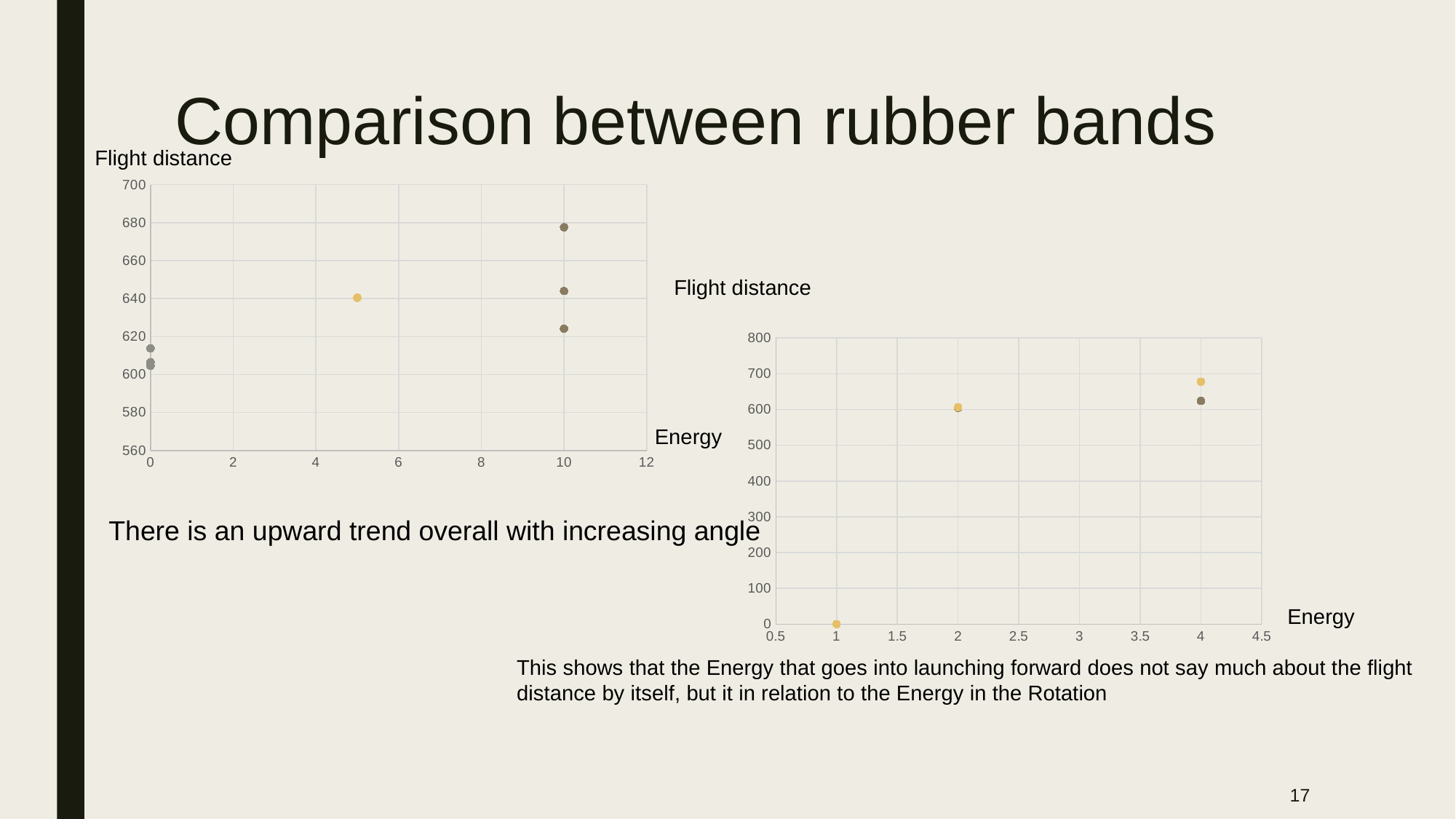

# Comparison between rubber bands
Flight distance

### Chart

| Category |  |  |  |
|---|---|---|---|
Flight distance

### Chart

| Category | Distanz |  |  |
|---|---|---|---|
Energy
There is an upward trend overall with increasing angle

Energy
This shows that the Energy that goes into launching forward does not say much about the flight distance by itself, but it in relation to the Energy in the Rotation

17